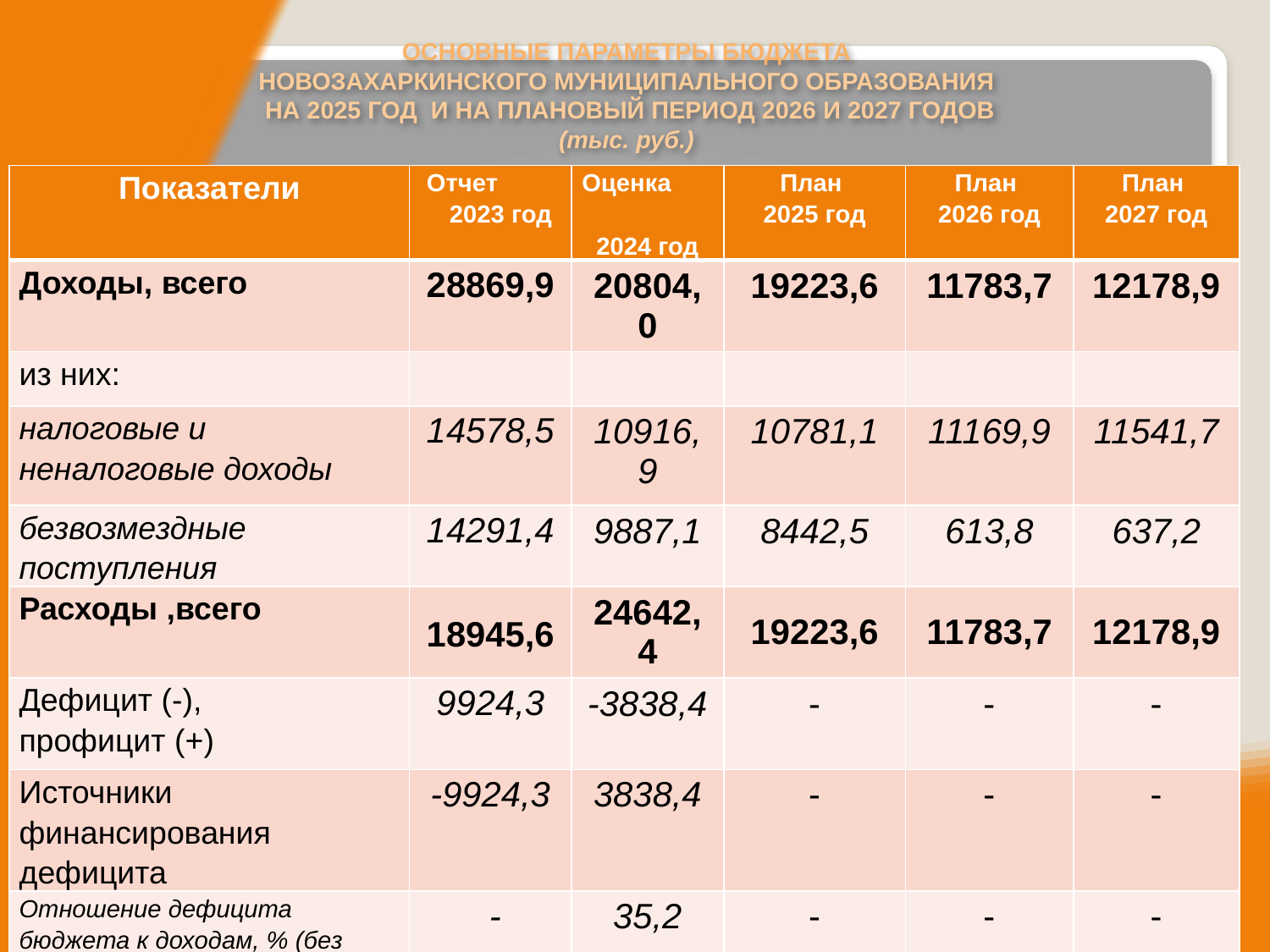

# ОСНОВНЫЕ ПАРАМЕТРЫ БЮДЖЕТА НОВОЗАХАРКИНСКОГО МУНИЦИПАЛЬНОГО ОБРАЗОВАНИЯ НА 2025 ГОД  И НА ПЛАНОВЫЙ ПЕРИОД 2026 И 2027 ГОДОВ (тыс. руб.)
| Показатели | Отчет 2023 год | Оценка 2024 год | План 2025 год | План 2026 год | План 2027 год |
| --- | --- | --- | --- | --- | --- |
| Доходы, всего | 28869,9 | 20804,0 | 19223,6 | 11783,7 | 12178,9 |
| из них: |  |  |  |  |  |
| налоговые и неналоговые доходы | 14578,5 | 10916,9 | 10781,1 | 11169,9 | 11541,7 |
| безвозмездные поступления | 14291,4 | 9887,1 | 8442,5 | 613,8 | 637,2 |
| Расходы ,всего | 18945,6 | 24642,4 | 19223,6 | 11783,7 | 12178,9 |
| Дефицит (-), профицит (+) | 9924,3 | -3838,4 | - | - | - |
| Источники финансирования дефицита | -9924,3 | 3838,4 | - | - | - |
| Отношение дефицита бюджета к доходам, % (без учета безвозмездных поступлений) | - | 35,2 | - | - | - |